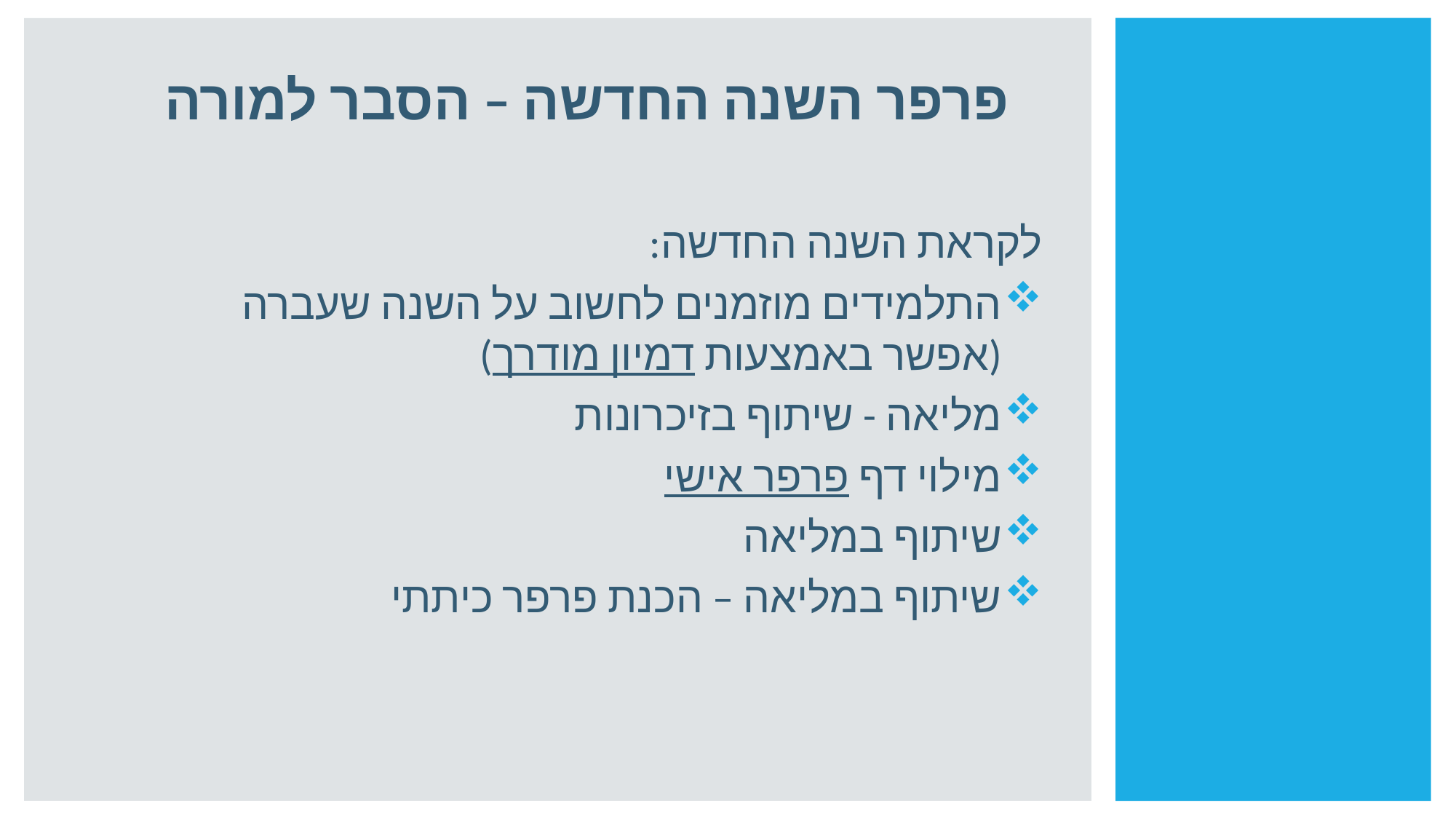

פרפר השנה החדשה – הסבר למורה

לקראת השנה החדשה:
התלמידים מוזמנים לחשוב על השנה שעברה
(אפשר באמצעות דמיון מודרך)
מליאה - שיתוף בזיכרונות
מילוי דף פרפר אישי
שיתוף במליאה
שיתוף במליאה – הכנת פרפר כיתתי